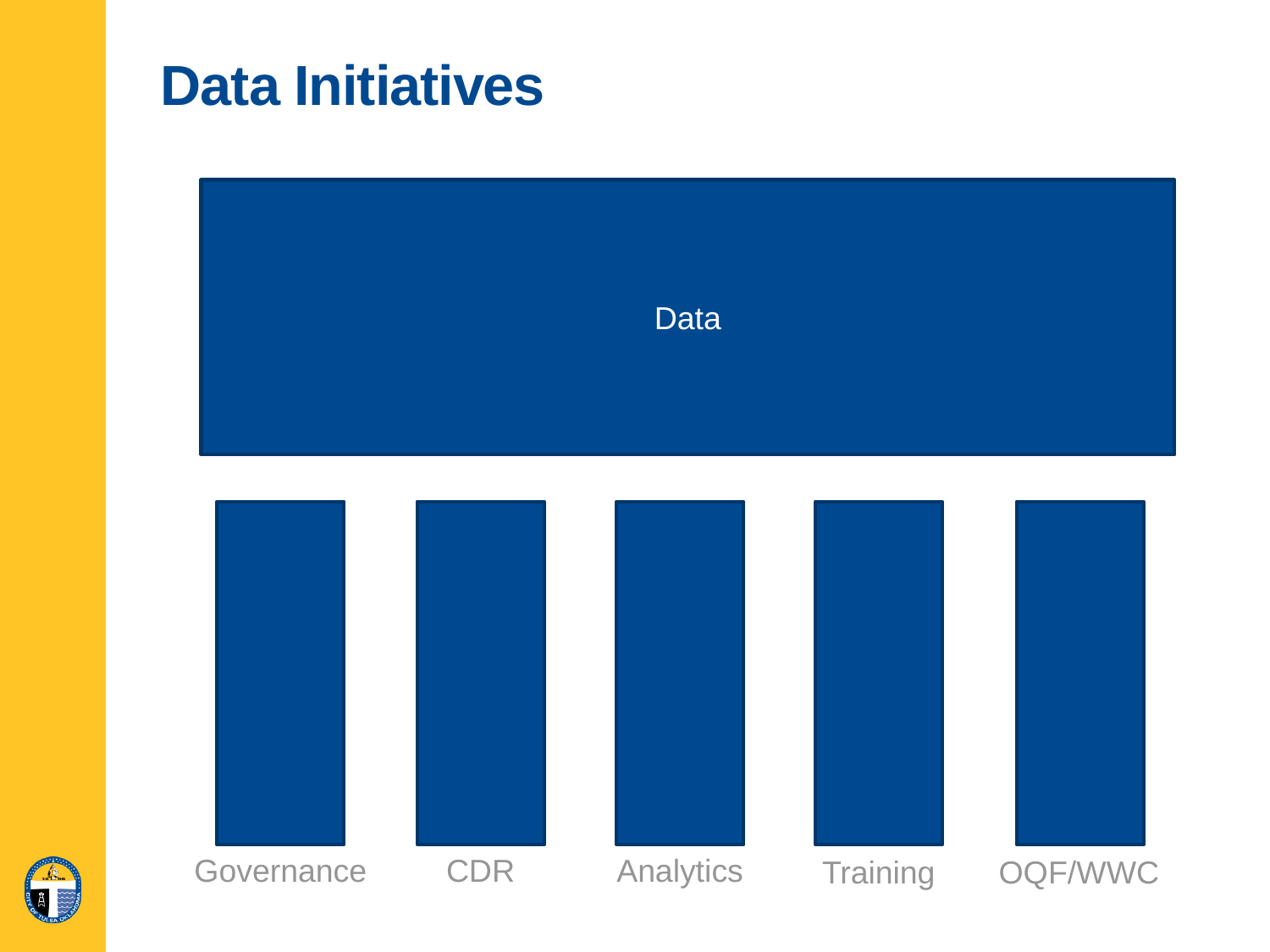

# Data Initiatives
Data

Governance
CDR
Analytics
Training
OQF/WWC